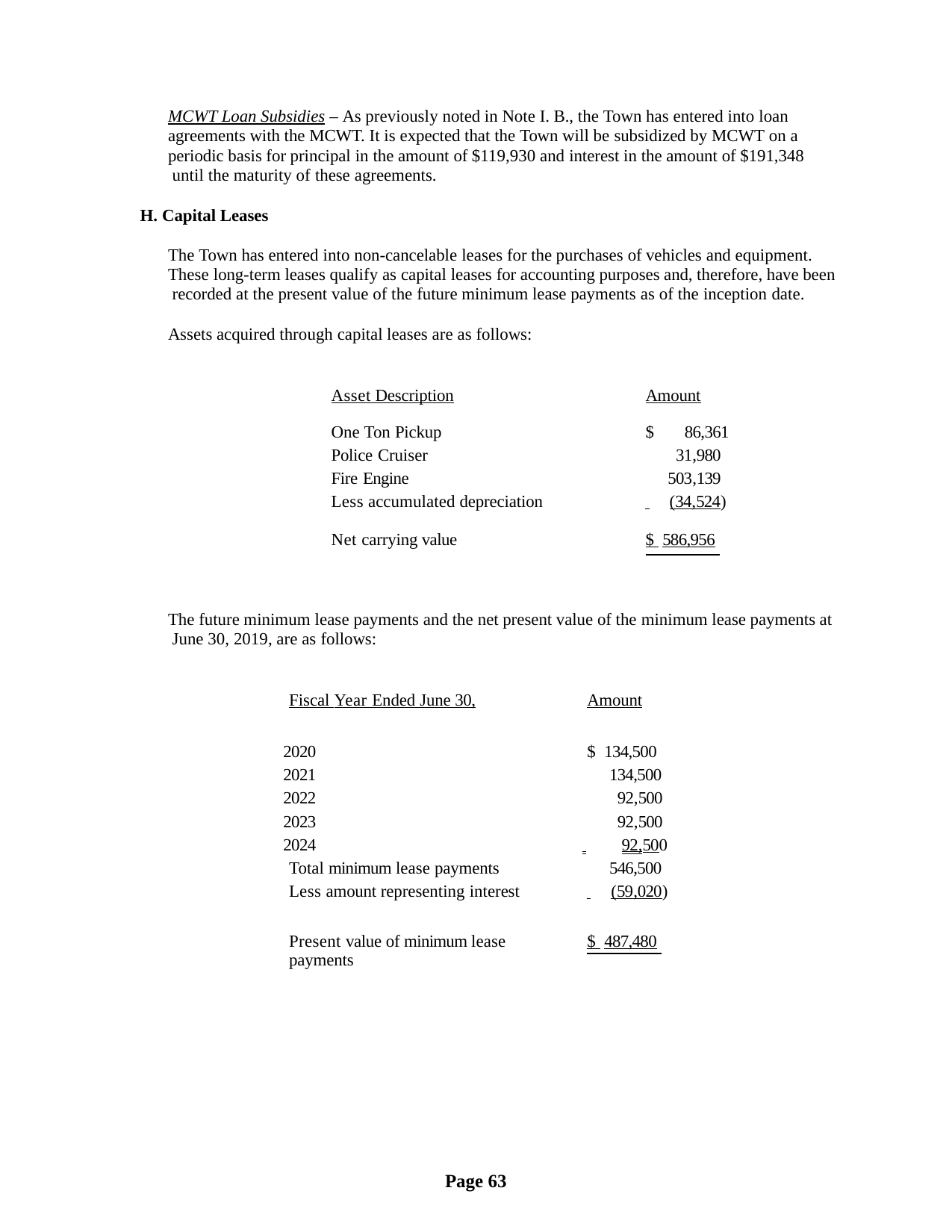

MCWT Loan Subsidies – As previously noted in Note I. B., the Town has entered into loan  agreements with the MCWT. It is expected that the Town will be subsidized by MCWT on a  periodic basis for principal in the amount of $119,930 and interest in the amount of $191,348  until the maturity of these agreements.

H. Capital Leases

The Town has entered into non-cancelable leases for the purchases of vehicles and equipment.  These long-term leases qualify as capital leases for accounting purposes and, therefore, have been  recorded at the present value of the future minimum lease payments as of the inception date.

Assets acquired through capital leases are as follows:
| Asset Description | Amount |
| --- | --- |
| One Ton Pickup | $ 86,361 |
| Police Cruiser | 31,980 |
| Fire Engine | 503,139 |
| Less accumulated depreciation | (34,524) |
| Net carrying value | $ 586,956 |

The future minimum lease payments and the net present value of the minimum lease payments at  June 30, 2019, are as follows:
| Fiscal Year Ended June 30, | Amount |
| --- | --- |
| 2020 | $ 134,500 |
| 2021 | 134,500 |
| 2022 | 92,500 |
| 2023 | 92,500 |
| 2024 | 92,500 |
| Total minimum lease payments | 546,500 |
| Less amount representing interest | (59,020) |
| Present value of minimum lease payments | $ 487,480 |

Page 63